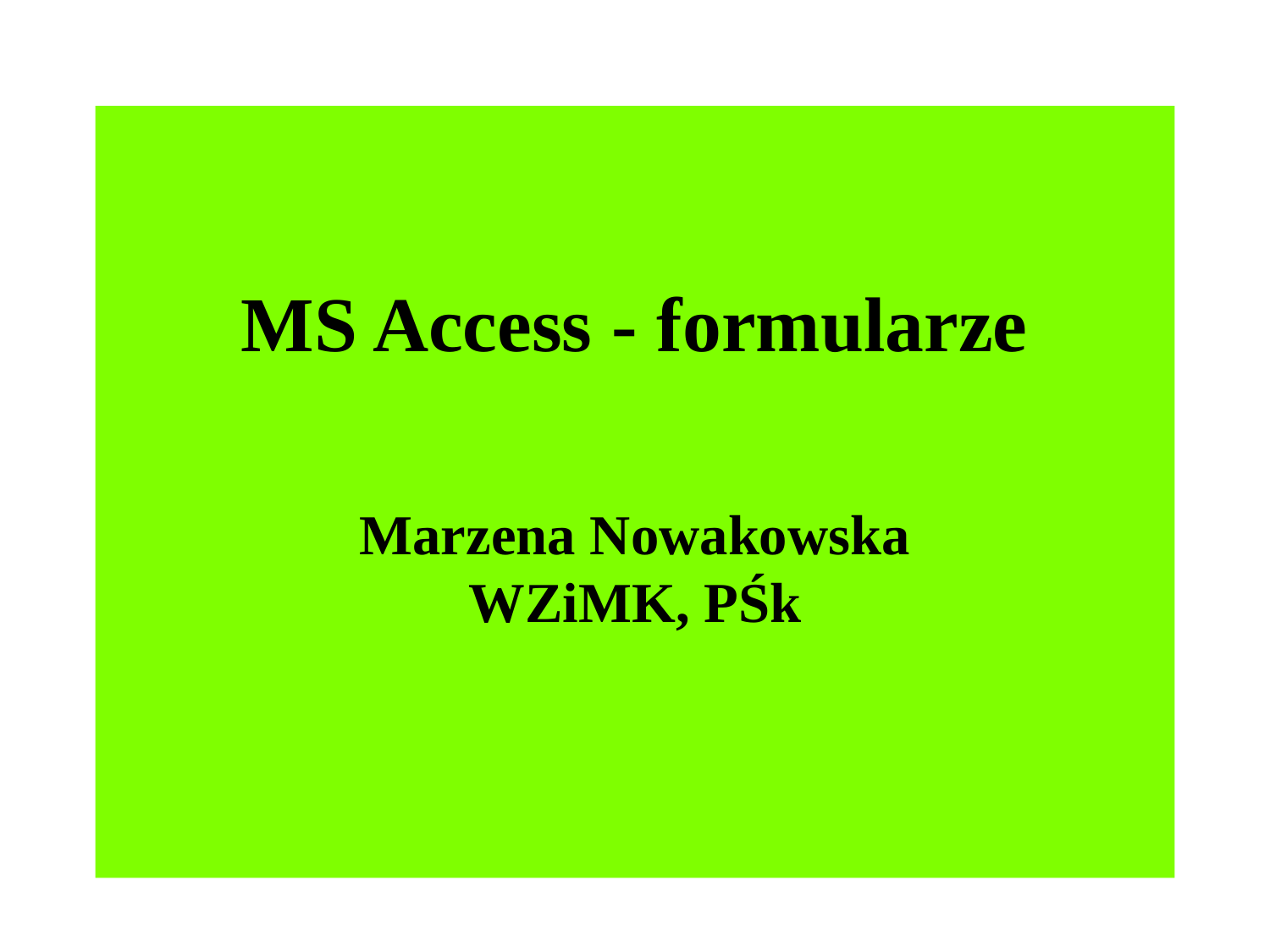

# MS Access - formularze Marzena Nowakowska WZiMK, PŚk